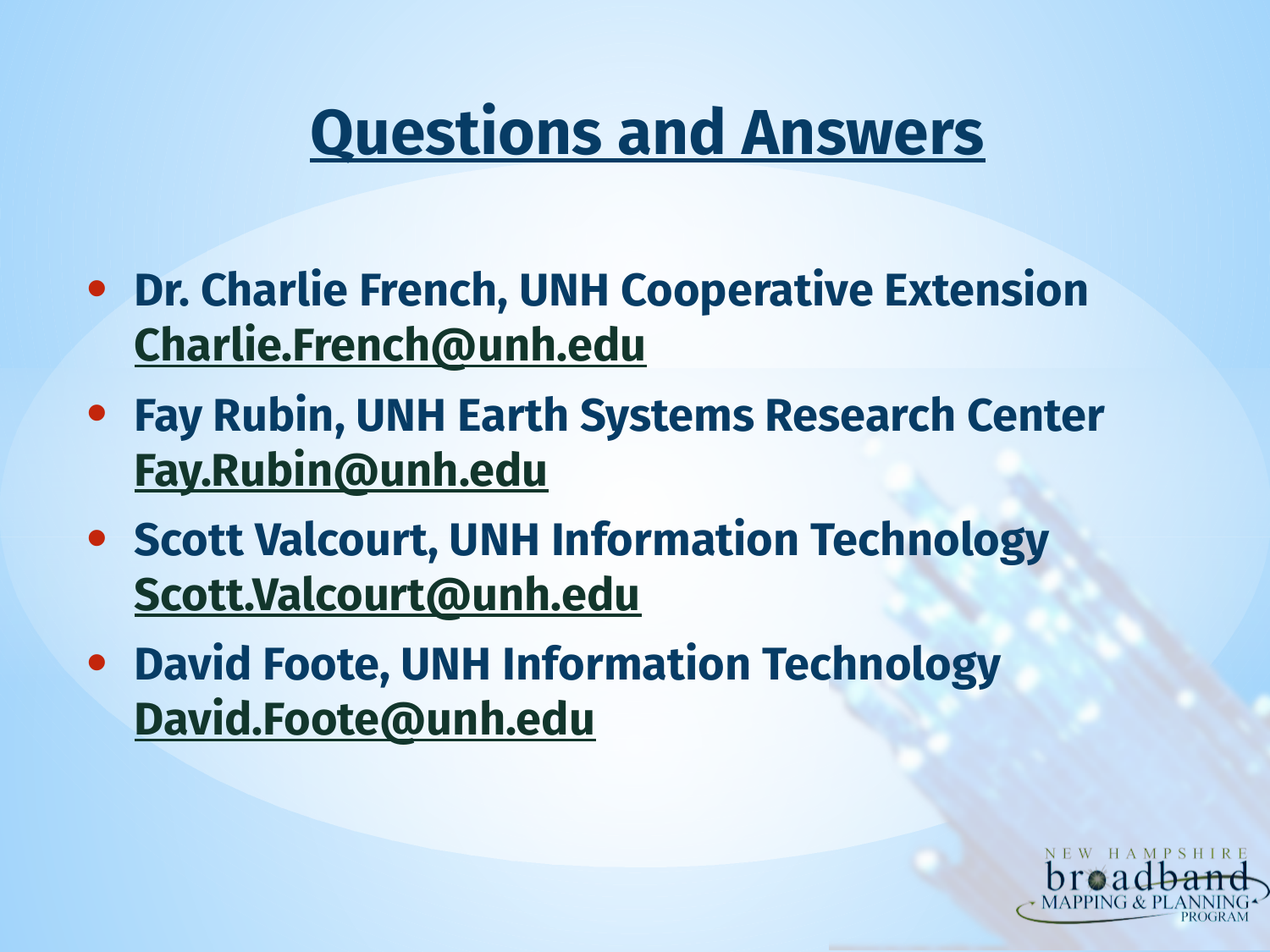

# Questions and Answers
Dr. Charlie French, UNH Cooperative Extension Charlie.French@unh.edu
Fay Rubin, UNH Earth Systems Research Center Fay.Rubin@unh.edu
Scott Valcourt, UNH Information Technology Scott.Valcourt@unh.edu
David Foote, UNH Information Technology David.Foote@unh.edu